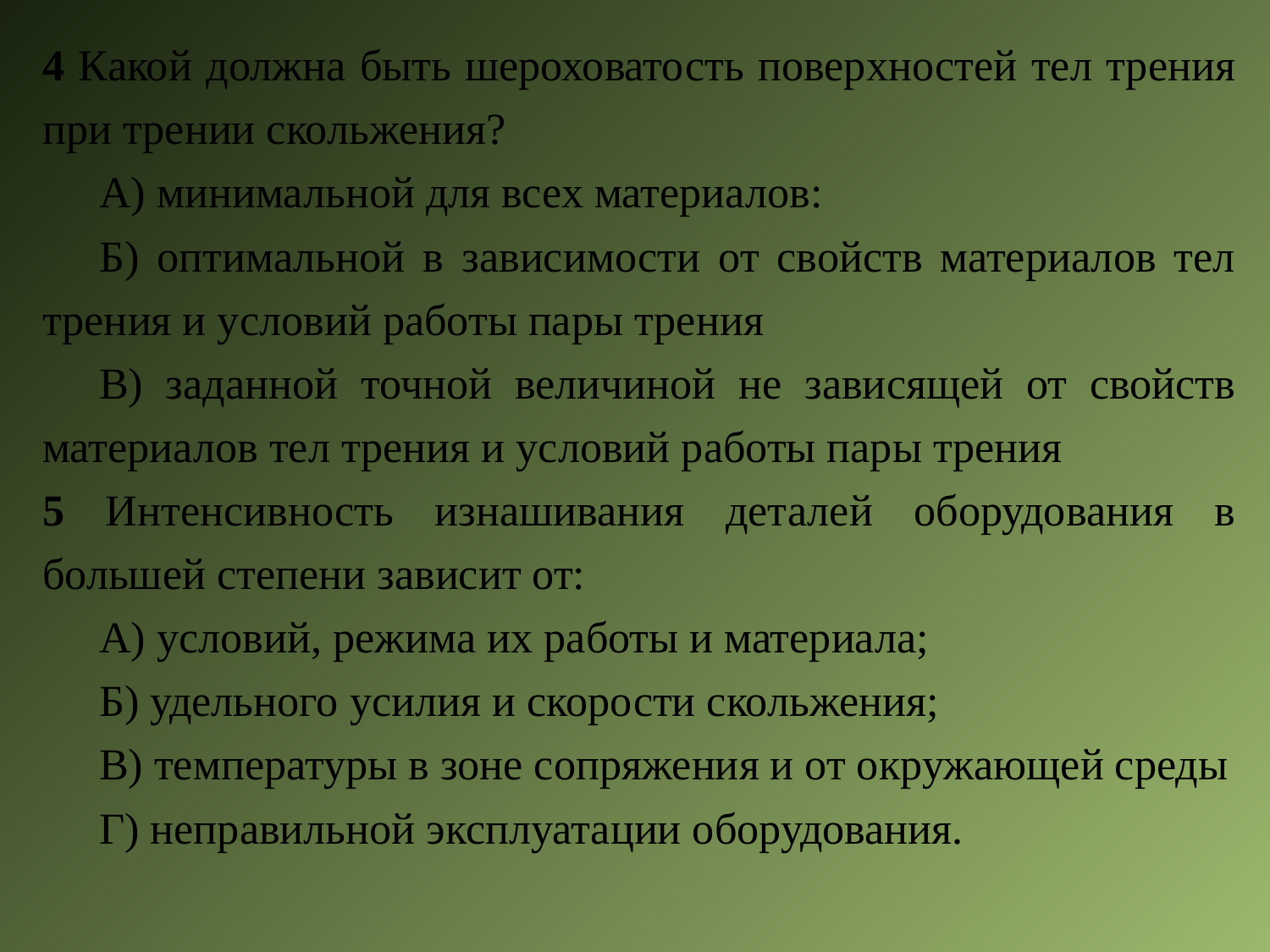

4 Какой должна быть шероховатость поверхностей тел трения при трении скольжения?
А) минимальной для всех материалов:
Б) оптимальной в зависимости от свойств материалов тел трения и условий работы пары трения
В) заданной точной величиной не зависящей от свойств материалов тел трения и условий работы пары трения
5 Интенсивность изнашивания деталей оборудования в большей степени зависит от:
А) условий, режима их работы и материала;
Б) удельного усилия и скорости скольжения;
В) температуры в зоне сопряжения и от окружающей среды
Г) неправильной эксплуатации оборудования.